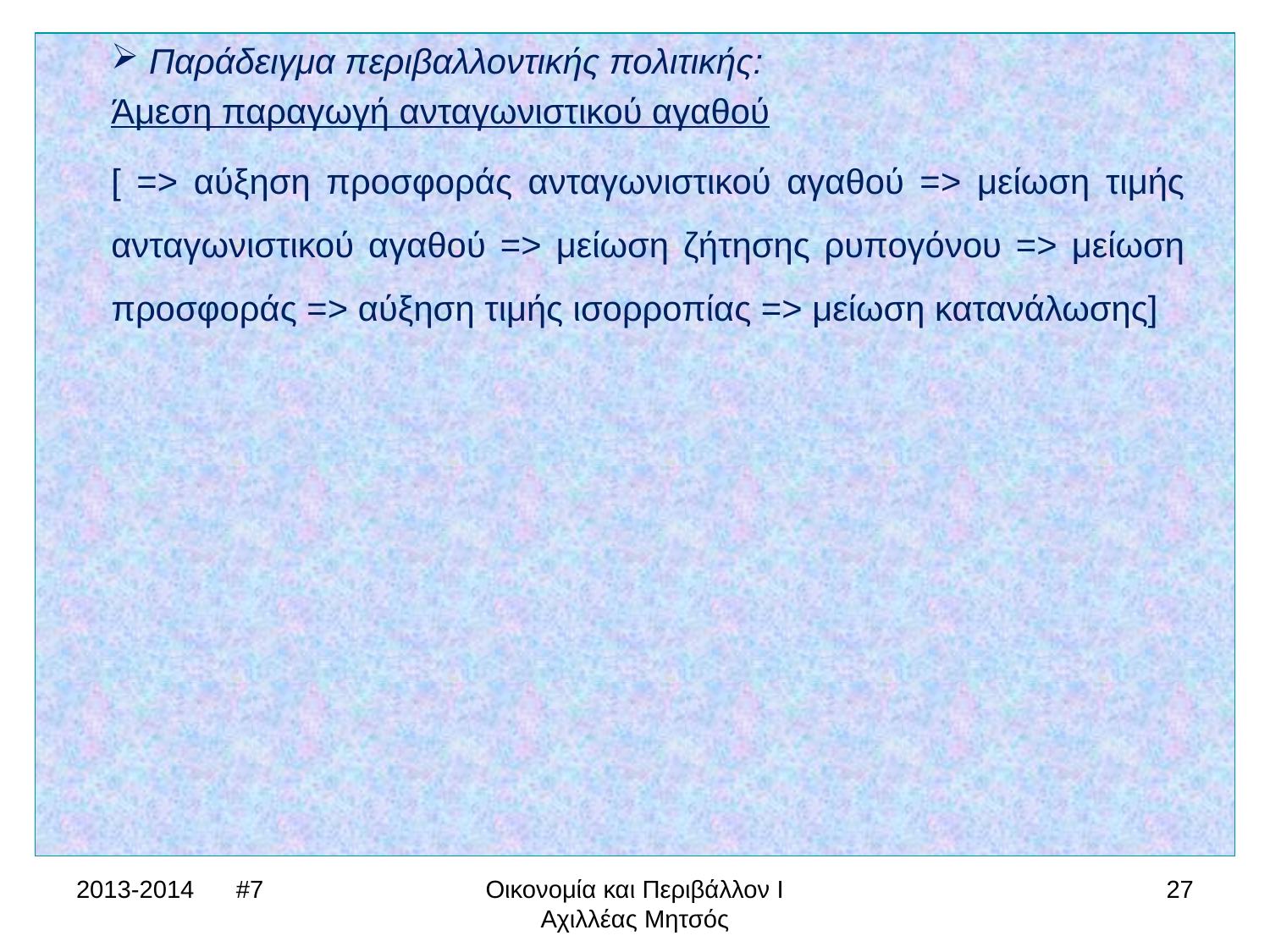

Παράδειγμα περιβαλλοντικής πολιτικής:
Άμεση παραγωγή ανταγωνιστικού αγαθού
[ => αύξηση προσφοράς ανταγωνιστικού αγαθού => μείωση τιμής ανταγωνιστικού αγαθού => μείωση ζήτησης ρυπογόνου => μείωση προσφοράς => αύξηση τιμής ισορροπίας => μείωση κατανάλωσης]

2013-2014      #7
Οικονομία και Περιβάλλον Ι Αχιλλέας Μητσός
27